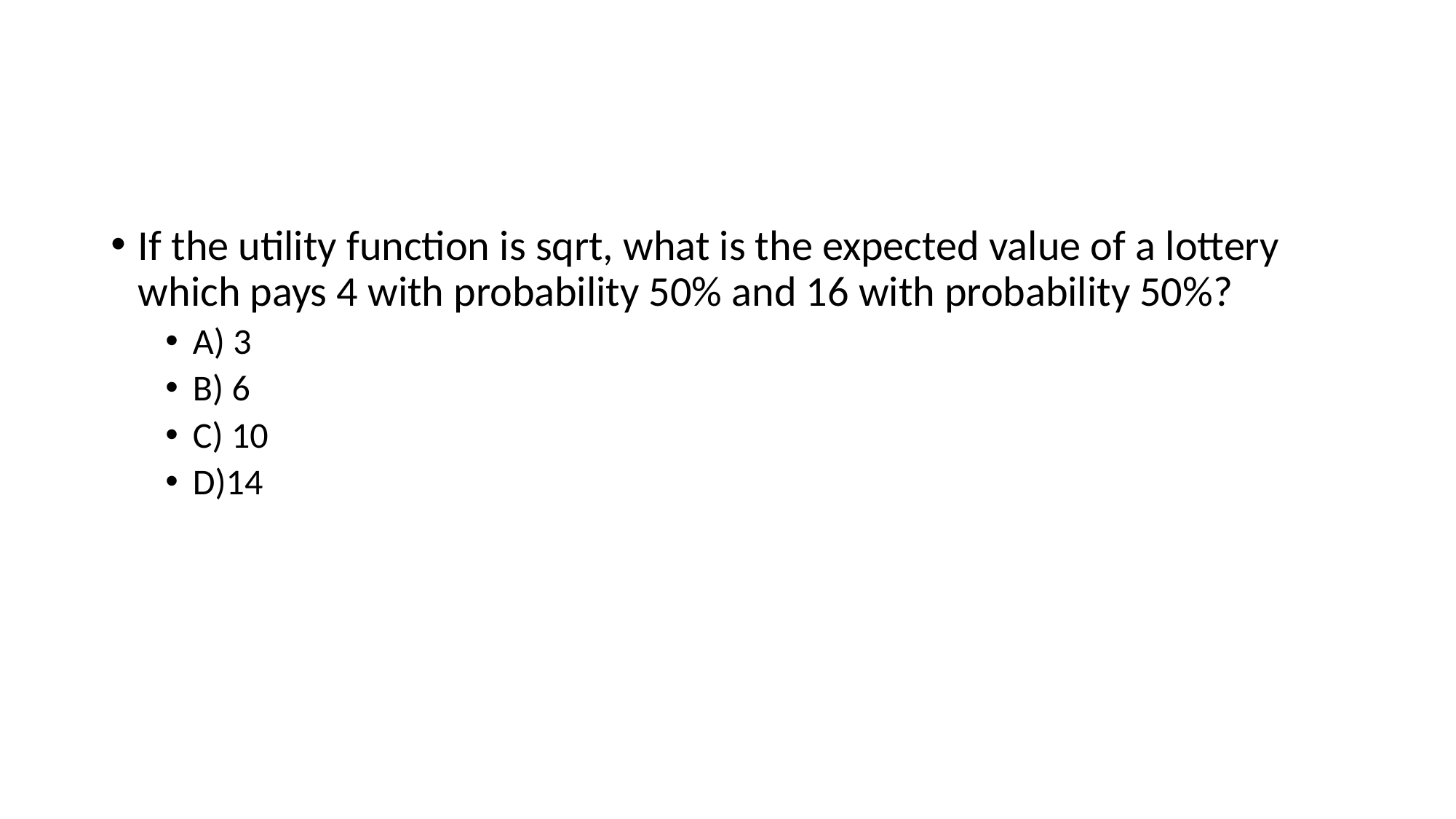

#
If the utility function is sqrt, what is the expected value of a lottery which pays 4 with probability 50% and 16 with probability 50%?
A) 3
B) 6
C) 10
D)14